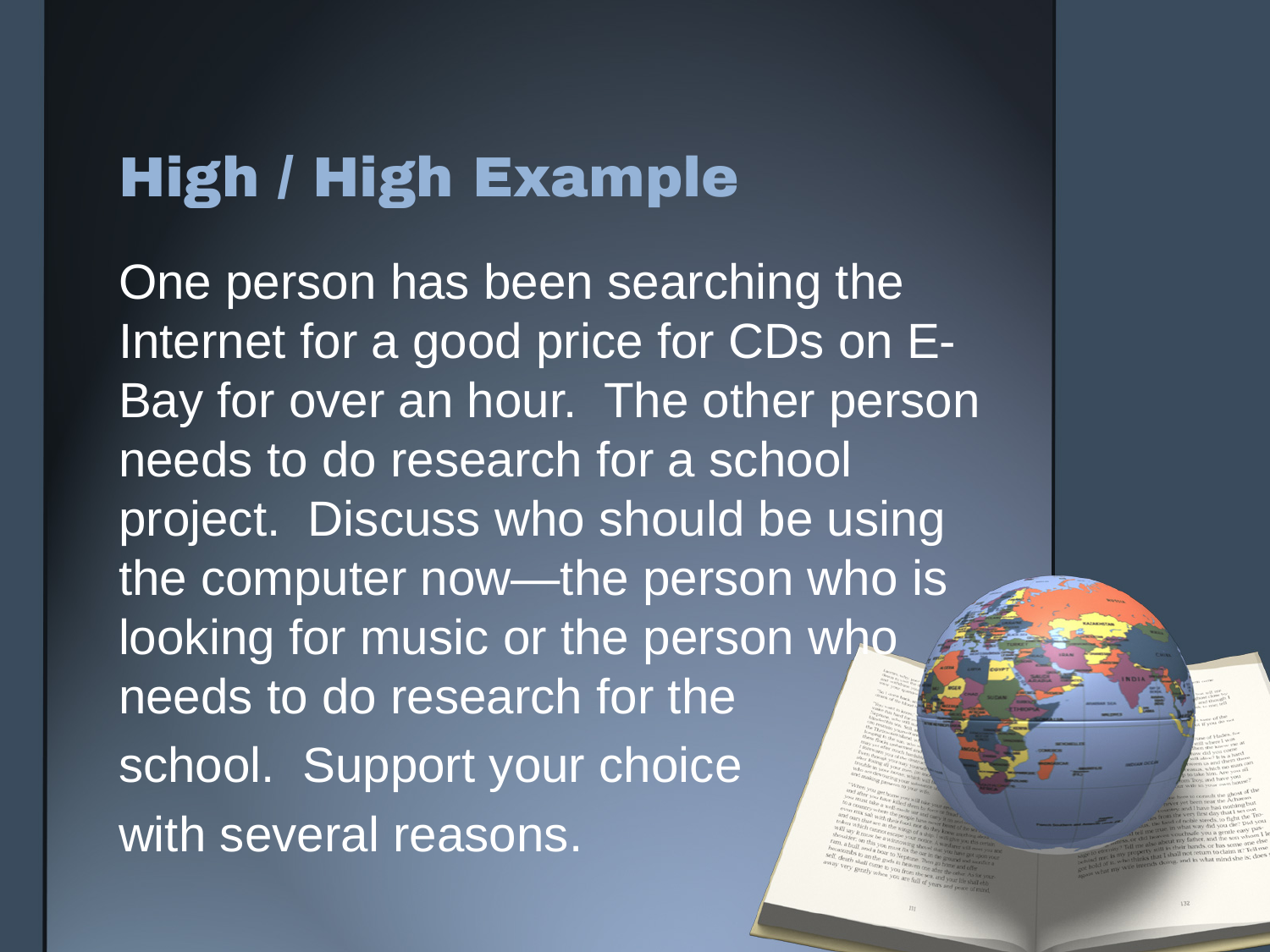

# High / High Example
One person has been searching the Internet for a good price for CDs on E-Bay for over an hour.  The other person needs to do research for a school project.  Discuss who should be using the computer now—the person who is looking for music or the person who needs to do research for the
school.  Support your choice
with several reasons.